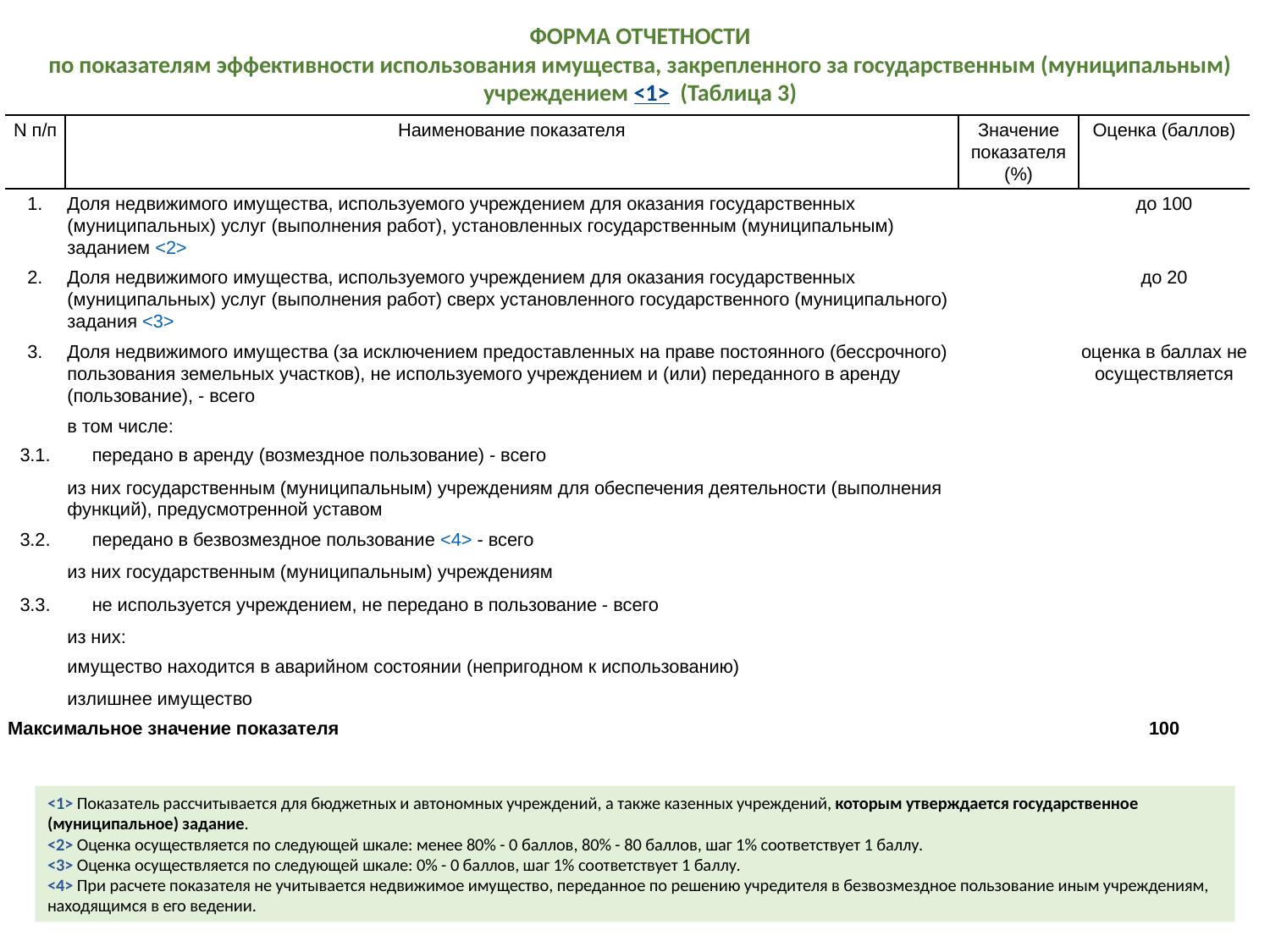

# ФОРМА ОТЧЕТНОСТИ по показателям эффективности использования имущества, закрепленного за государственным (муниципальным) учреждением <1>  (Таблица 3)
| N п/п | Наименование показателя | Значение показателя (%) | Оценка (баллов) |
| --- | --- | --- | --- |
| 1. | Доля недвижимого имущества, используемого учреждением для оказания государственных (муниципальных) услуг (выполнения работ), установленных государственным (муниципальным) заданием <2> |  | до 100 |
| 2. | Доля недвижимого имущества, используемого учреждением для оказания государственных (муниципальных) услуг (выполнения работ) сверх установленного государственного (муниципального) задания <3> |  | до 20 |
| 3. | Доля недвижимого имущества (за исключением предоставленных на праве постоянного (бессрочного) пользования земельных участков), не используемого учреждением и (или) переданного в аренду (пользование), - всего |  | оценка в баллах не осуществляется |
|  | в том числе: |  |  |
| 3.1. | передано в аренду (возмездное пользование) - всего |  |  |
|  | из них государственным (муниципальным) учреждениям для обеспечения деятельности (выполнения функций), предусмотренной уставом |  |  |
| 3.2. | передано в безвозмездное пользование <4> - всего |  |  |
|  | из них государственным (муниципальным) учреждениям |  |  |
| 3.3. | не используется учреждением, не передано в пользование - всего |  |  |
|  | из них: |  |  |
|  | имущество находится в аварийном состоянии (непригодном к использованию) |  |  |
|  | излишнее имущество |  |  |
| Максимальное значение показателя |  |  | 100 |
<1> Показатель рассчитывается для бюджетных и автономных учреждений, а также казенных учреждений, которым утверждается государственное (муниципальное) задание.
<2> Оценка осуществляется по следующей шкале: менее 80% - 0 баллов, 80% - 80 баллов, шаг 1% соответствует 1 баллу.
<3> Оценка осуществляется по следующей шкале: 0% - 0 баллов, шаг 1% соответствует 1 баллу.
<4> При расчете показателя не учитывается недвижимое имущество, переданное по решению учредителя в безвозмездное пользование иным учреждениям, находящимся в его ведении.